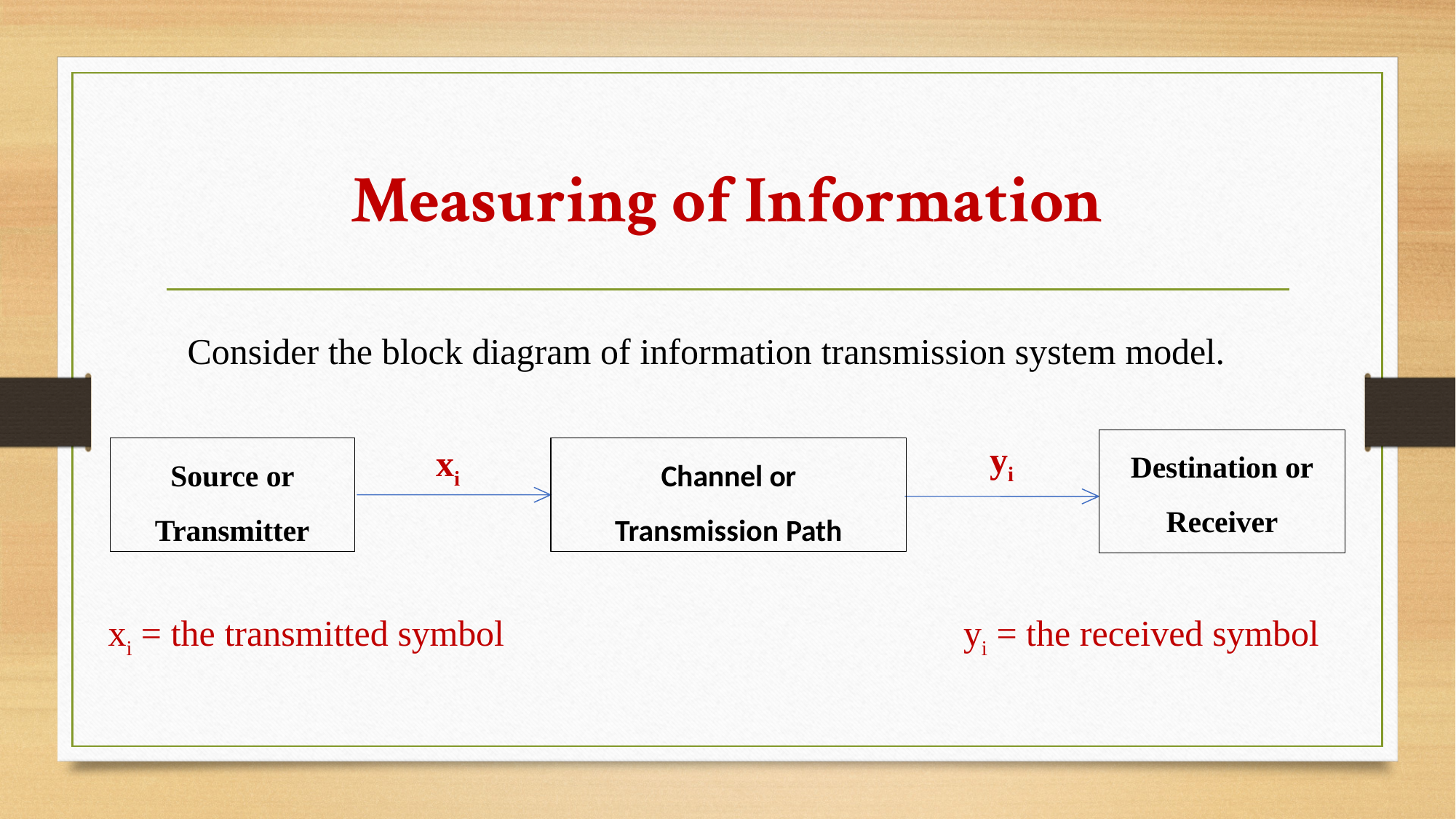

# Measuring of Information
Consider the block diagram of information transmission system model.
Destination or
Receiver
Source or
Transmitter
Channel or
Transmission Path

yi
xi
xi = the transmitted symbol
yi = the received symbol